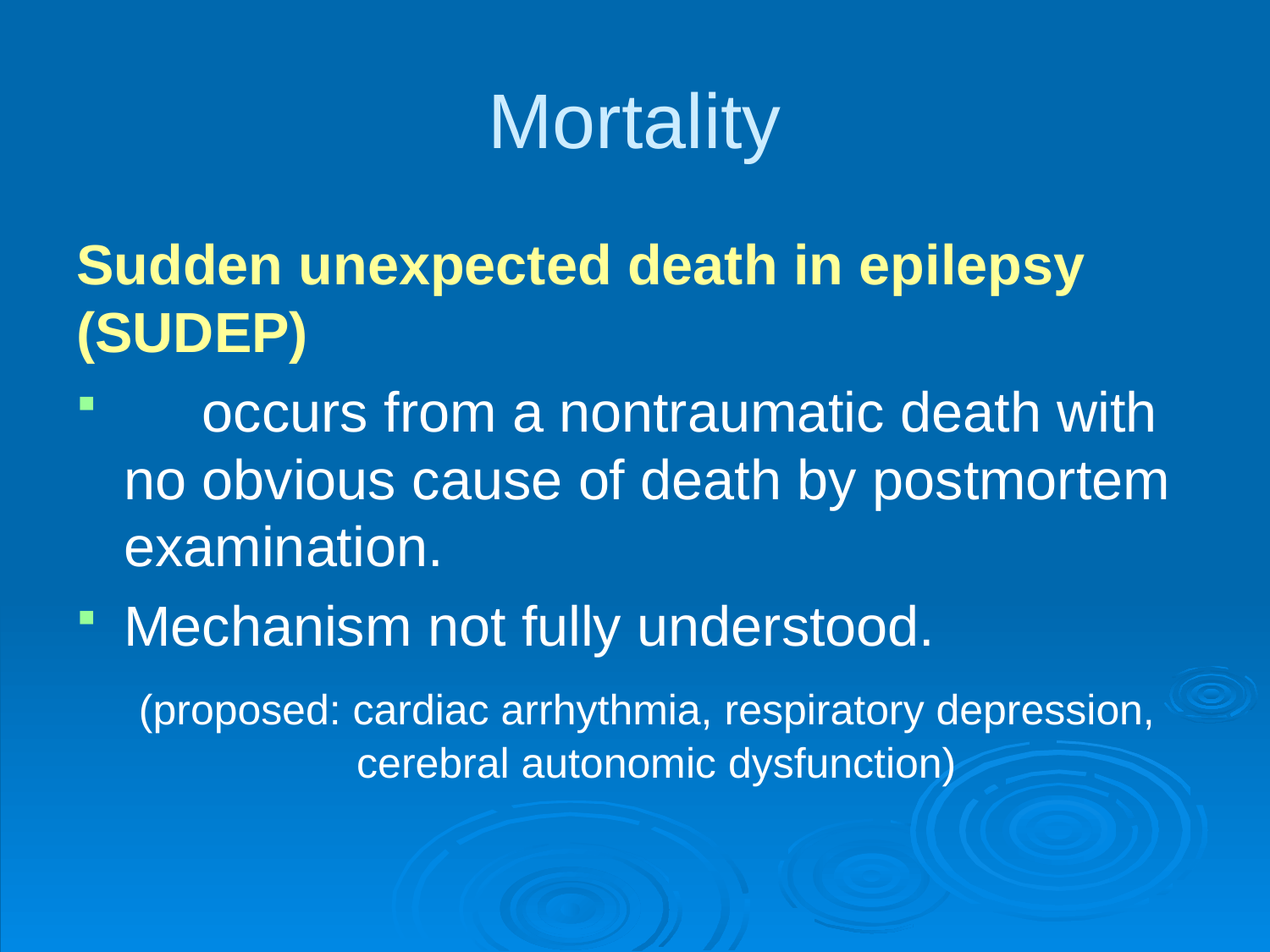

# Mortality
Sudden unexpected death in epilepsy (SUDEP)
     occurs from a nontraumatic death with no obvious cause of death by postmortem examination.
Mechanism not fully understood.
    (proposed: cardiac arrhythmia, respiratory depression,   	             cerebral autonomic dysfunction)